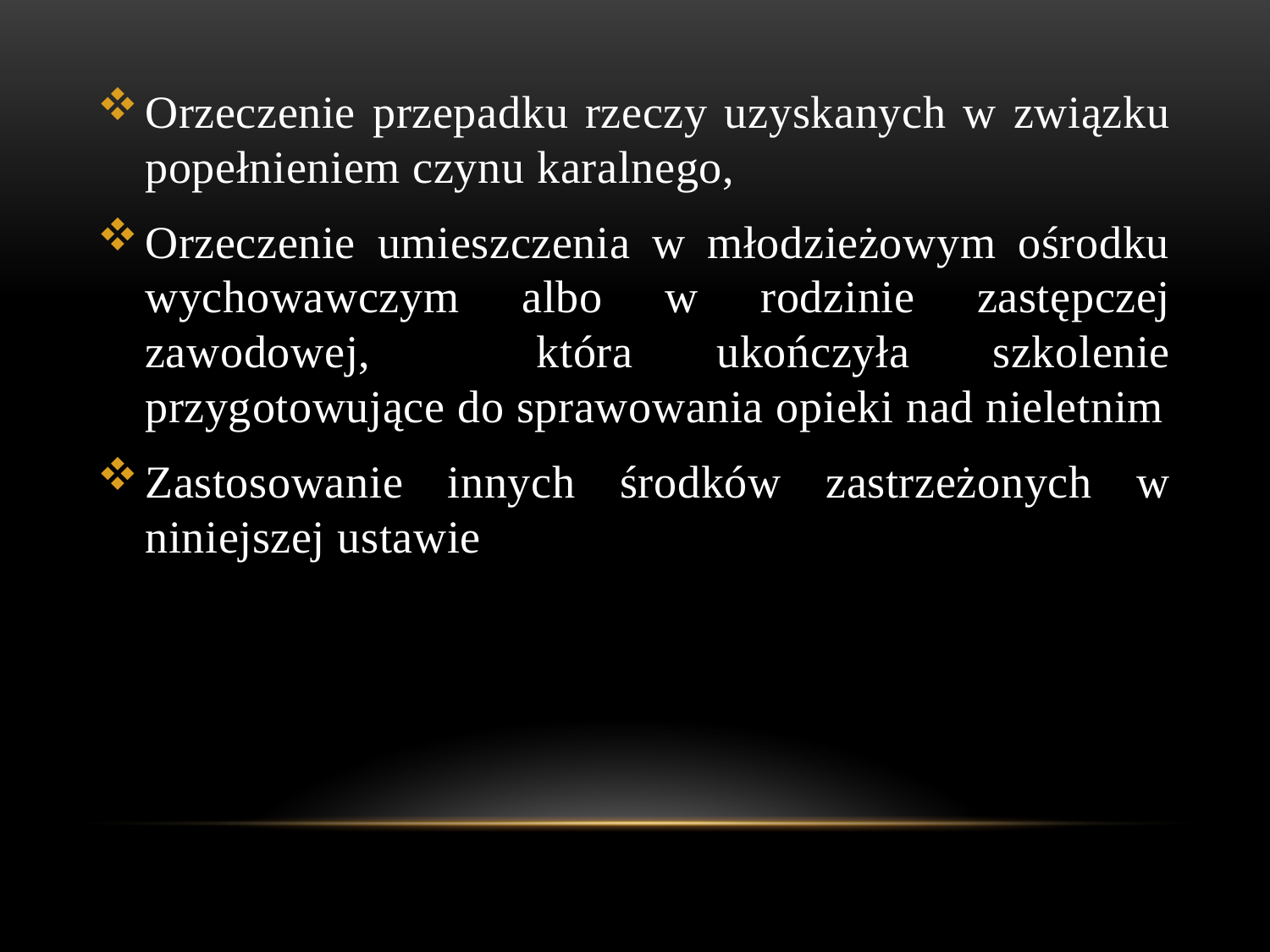

Orzeczenie przepadku rzeczy uzyskanych w związku popełnieniem czynu karalnego,
Orzeczenie umieszczenia w młodzieżowym ośrodku wychowawczym albo w rodzinie zastępczej zawodowej,  która ukończyła szkolenie przygotowujące do sprawowania opieki nad nieletnim
Zastosowanie innych środków zastrzeżonych w niniejszej ustawie